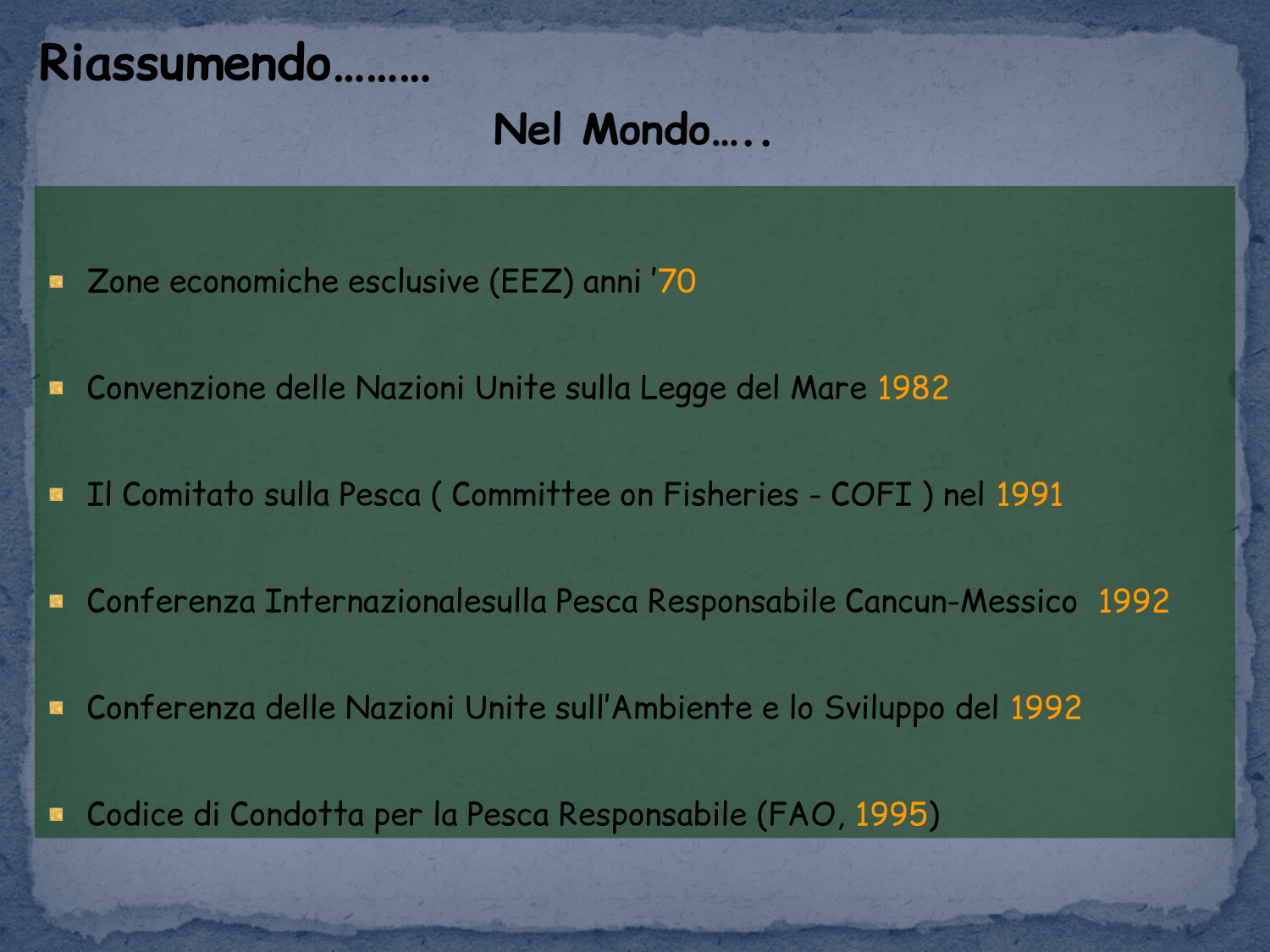

Riassumendo………
Nel Mondo…..
 Zone economiche esclusive (EEZ) anni ’70
 Convenzione delle Nazioni Unite sulla Legge del Mare 1982
 Il Comitato sulla Pesca ( Committee on Fisheries - COFI ) nel 1991
 Conferenza Internazionalesulla Pesca Responsabile Cancun-Messico  1992
 Conferenza delle Nazioni Unite sull’Ambiente e lo Sviluppo del 1992
 Codice di Condotta per la Pesca Responsabile (FAO, 1995)